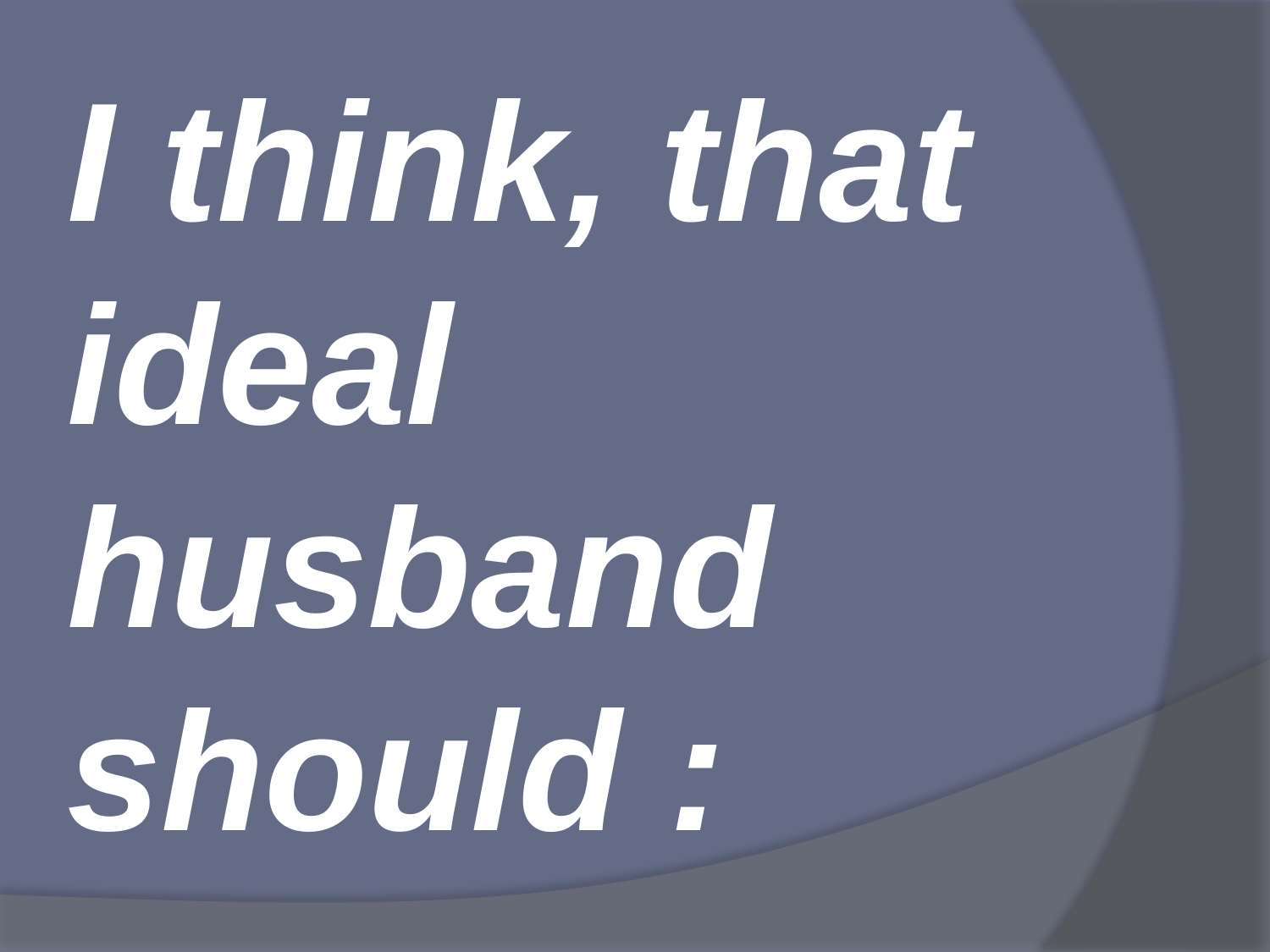

I think, that ideal  husband
should :